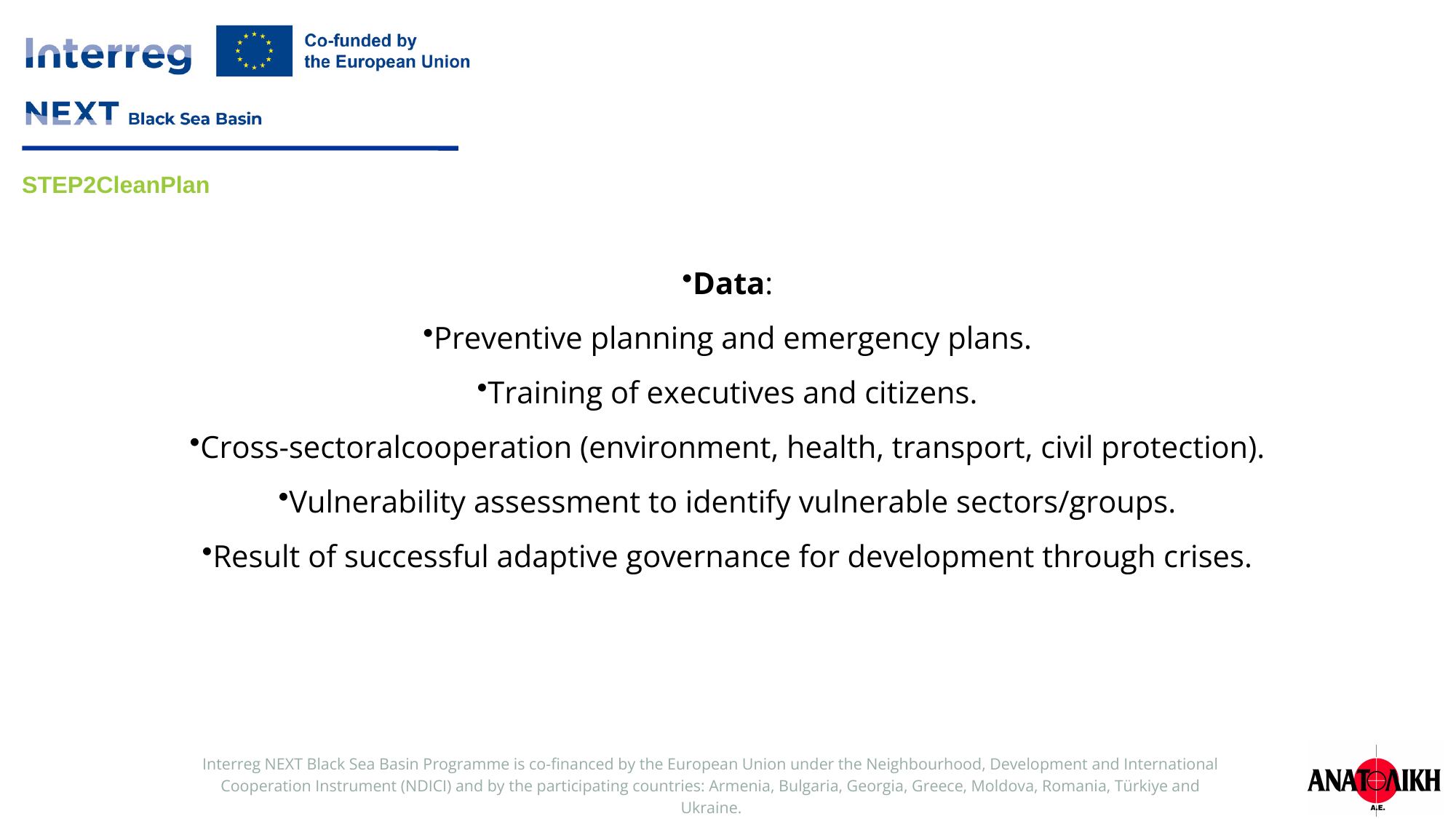

Data:
Preventive planning and emergency plans.
Training of executives and citizens.
Cross-sectoralcooperation (environment, health, transport, civil protection).
Vulnerability assessment to identify vulnerable sectors/groups.
Result of successful adaptive governance for development through crises.